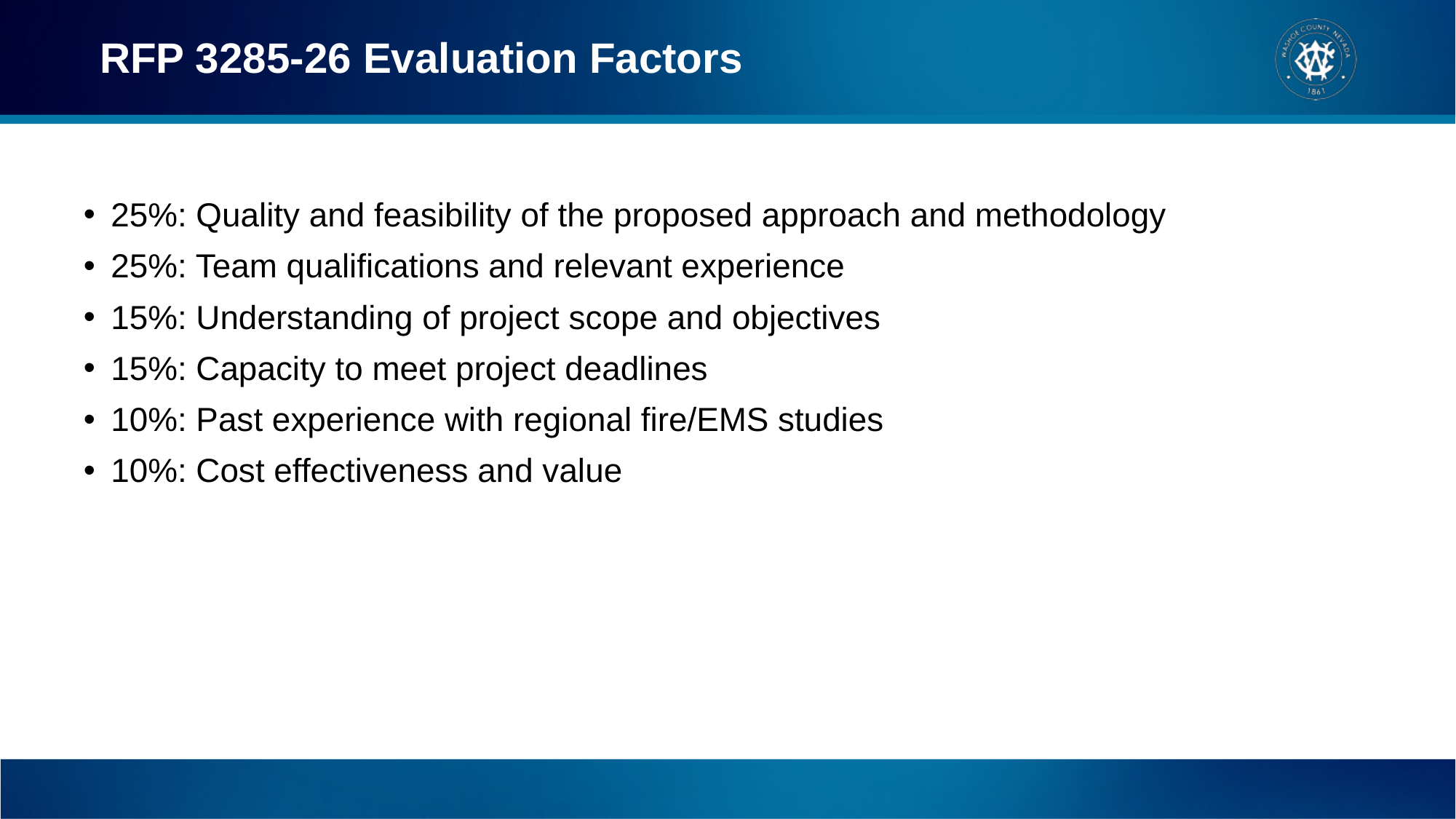

RFP 3285-26 Evaluation Factors
25%: Quality and feasibility of the proposed approach and methodology
25%: Team qualifications and relevant experience
15%: Understanding of project scope and objectives
15%: Capacity to meet project deadlines
10%: Past experience with regional fire/EMS studies
10%: Cost effectiveness and value